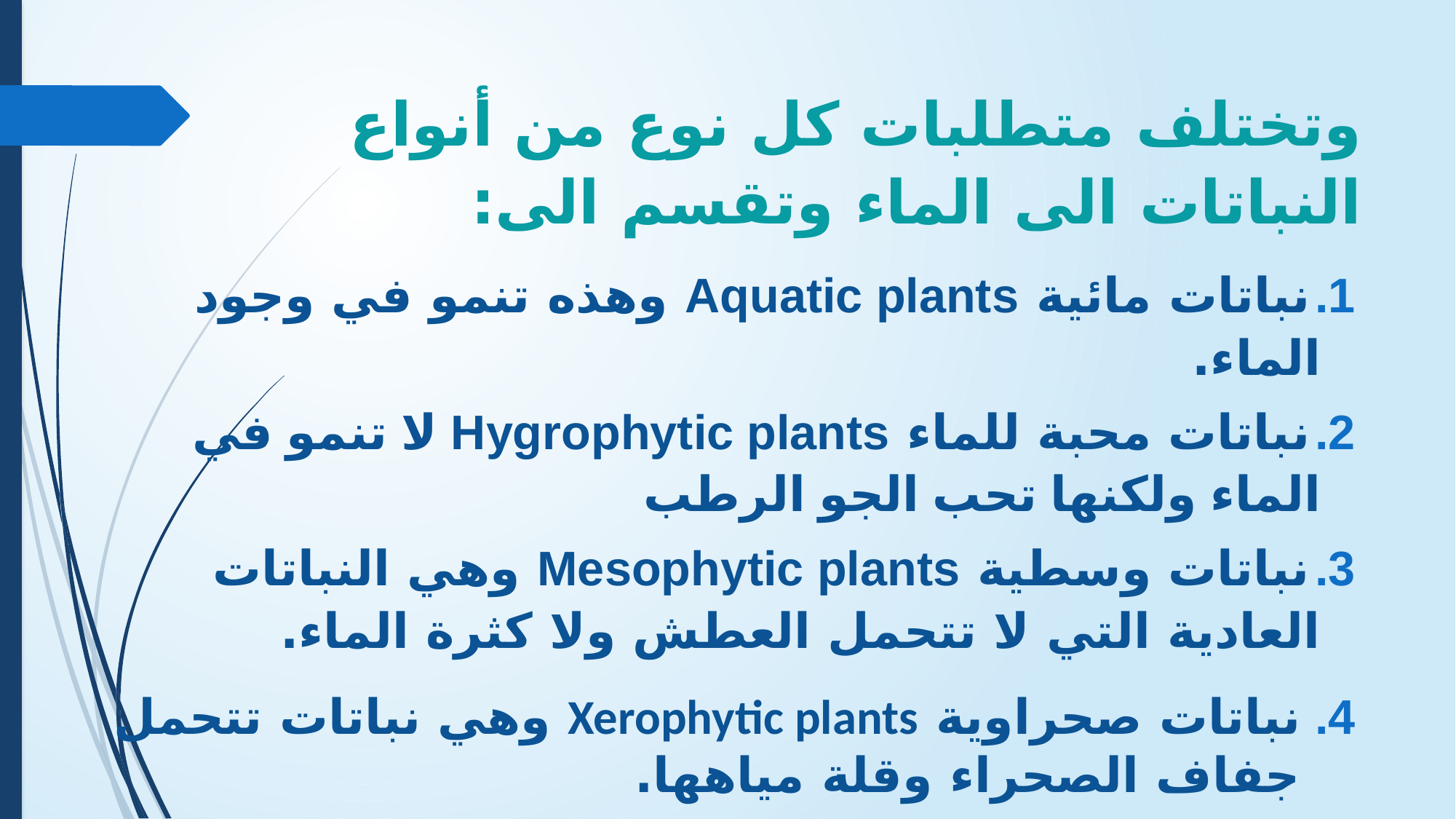

# وتختلف متطلبات كل نوع من أنواع النباتات الى الماء وتقسم الى:
نباتات مائية Aquatic plants وهذه تنمو في وجود الماء.
نباتات محبة للماء Hygrophytic plants لا تنمو في الماء ولكنها تحب الجو الرطب
نباتات وسطية Mesophytic plants وهي النباتات العادية التي لا تتحمل العطش ولا كثرة الماء.
نباتات صحراوية Xerophytic plants وهي نباتات تتحمل جفاف الصحراء وقلة مياهها.